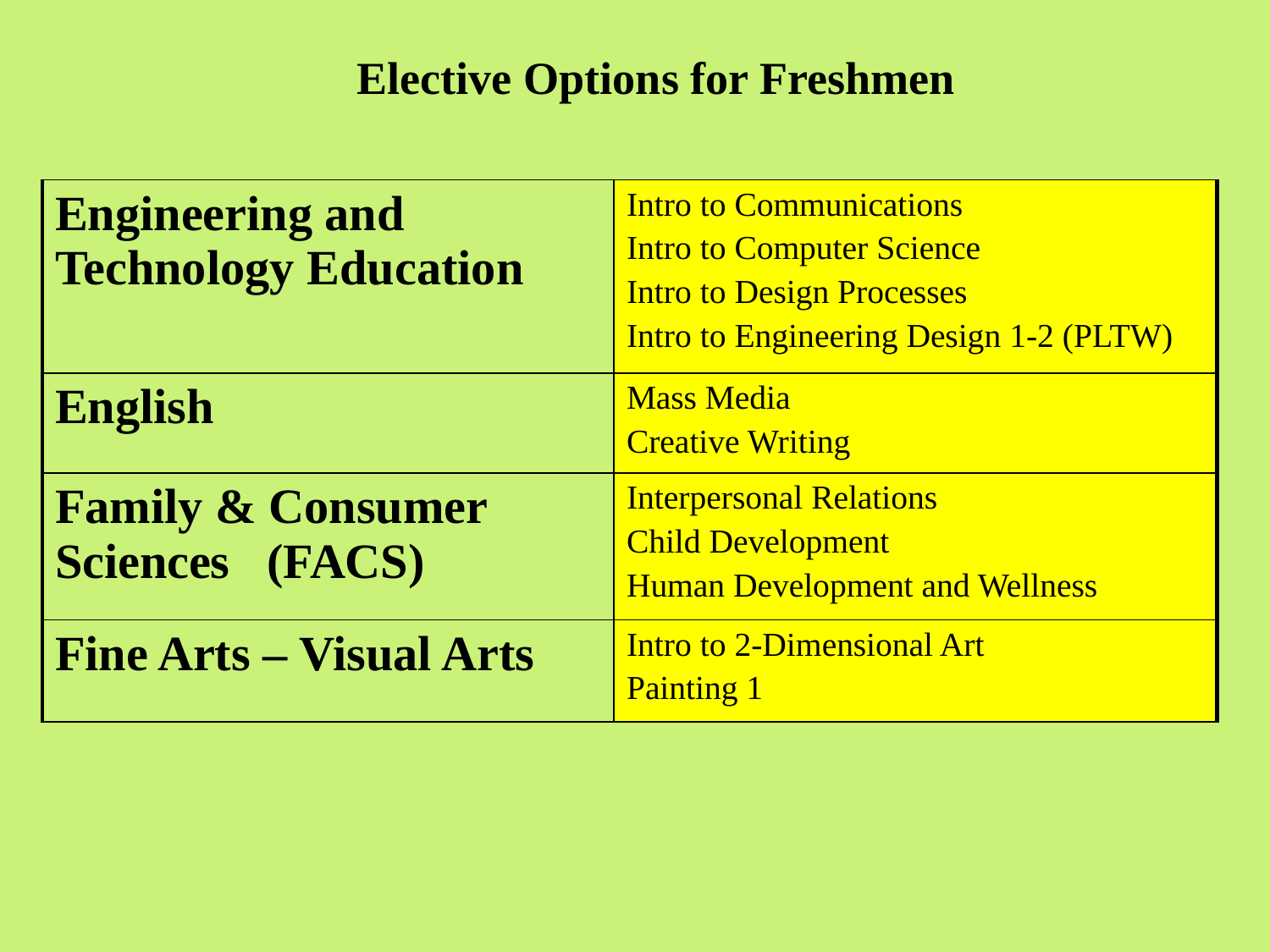

Elective Options for Freshmen
| Engineering and Technology Education | Intro to Communications Intro to Computer Science Intro to Design Processes Intro to Engineering Design 1-2 (PLTW) |
| --- | --- |
| English | Mass Media Creative Writing |
| Family & Consumer Sciences (FACS) | Interpersonal Relations Child Development Human Development and Wellness |
| Fine Arts – Visual Arts | Intro to 2-Dimensional Art Painting 1 |